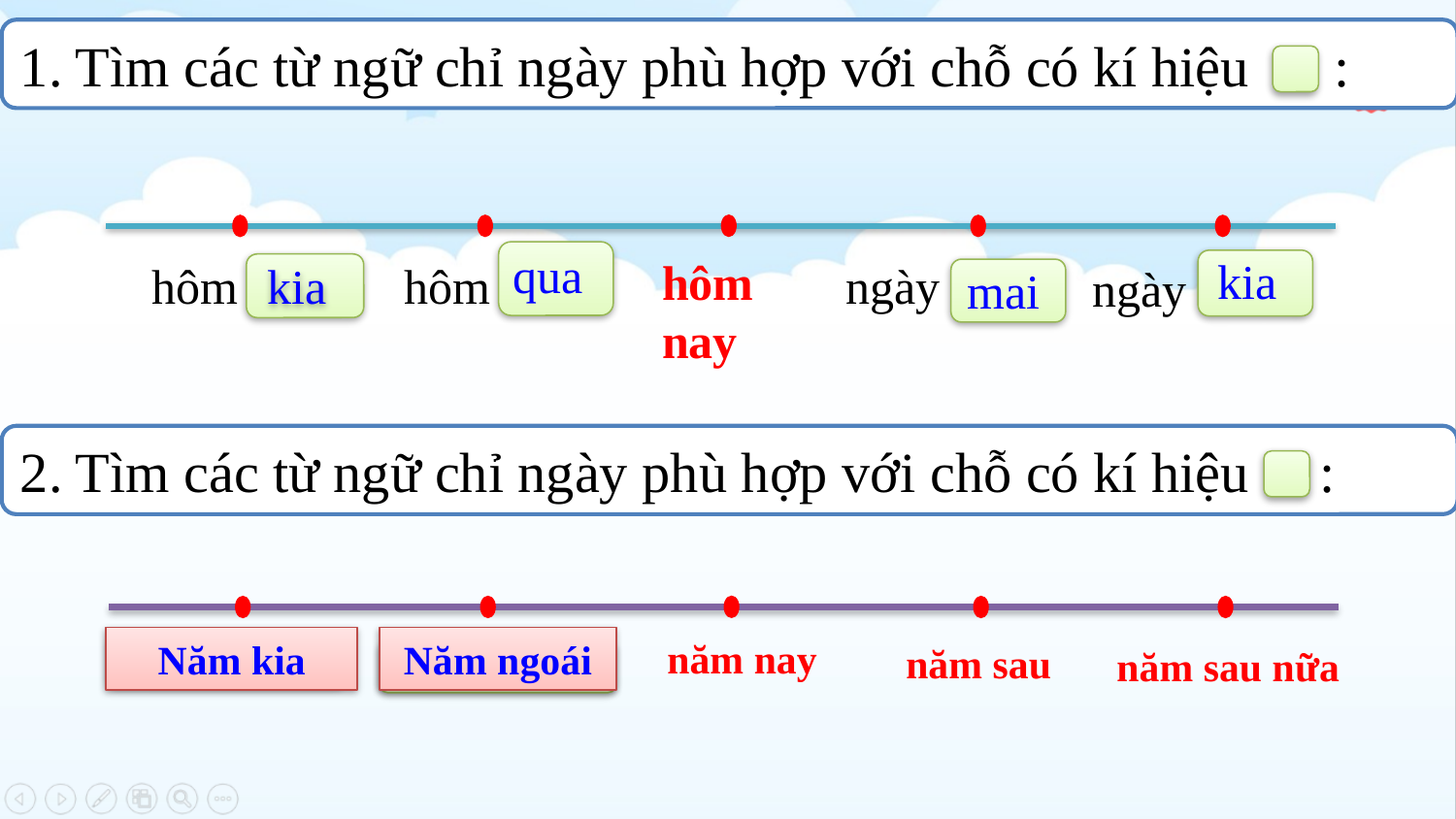

1. Tìm các từ ngữ chỉ ngày phù hợp với chỗ có kí hiệu      :

qua

kia
hôm nay
ngày
hôm
kia
hôm

ngày
mai

2. Tìm các từ ngữ chỉ ngày phù hợp với chỗ có kí hiệu     :

năm nay
Năm kia
Năm ngoái
năm sau

năm sau nữa